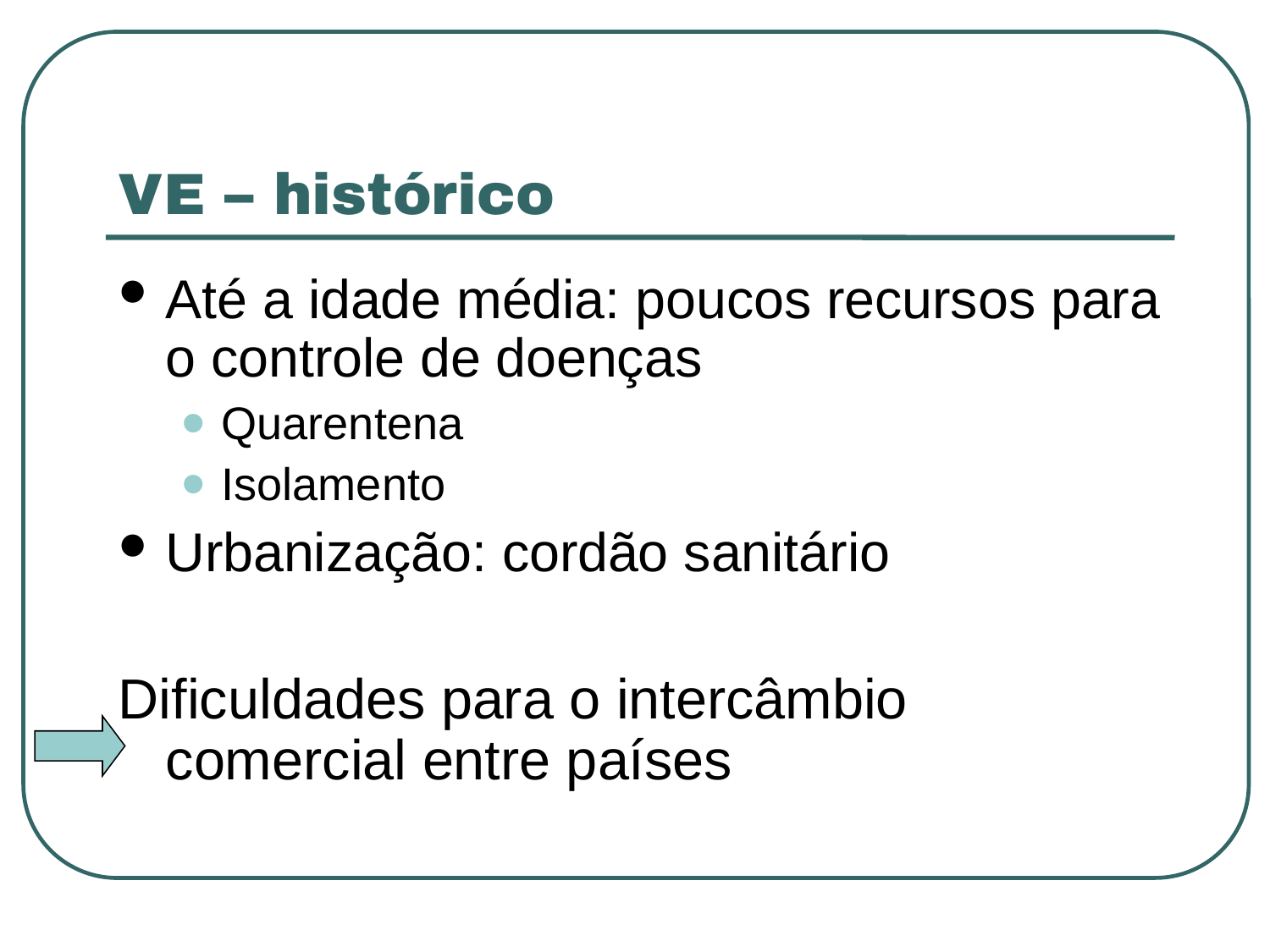

VE – histórico
Até a idade média: poucos recursos para o controle de doenças
Quarentena
Isolamento
Urbanização: cordão sanitário

Dificuldades para o intercâmbio comercial entre países